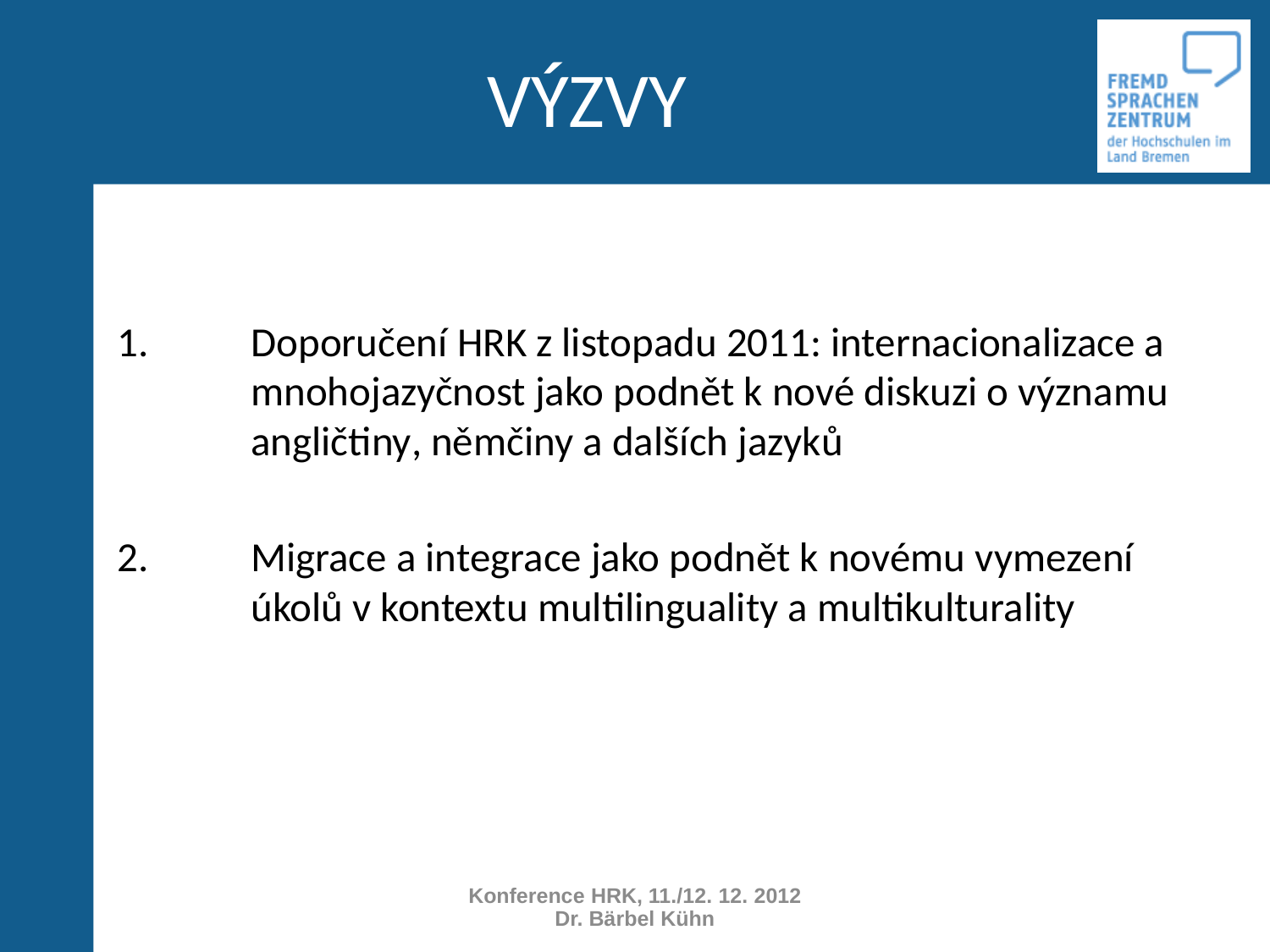

# VÝZVY

Doporučení HRK z listopadu 2011: internacionalizace a mnohojazyčnost jako podnět k nové diskuzi o významu angličtiny, němčiny a dalších jazyků

Migrace a integrace jako podnět k novému vymezení úkolů v kontextu multilinguality a multikulturality

Konference HRK, 11./12. 12. 2012
Dr. Bärbel Kühn